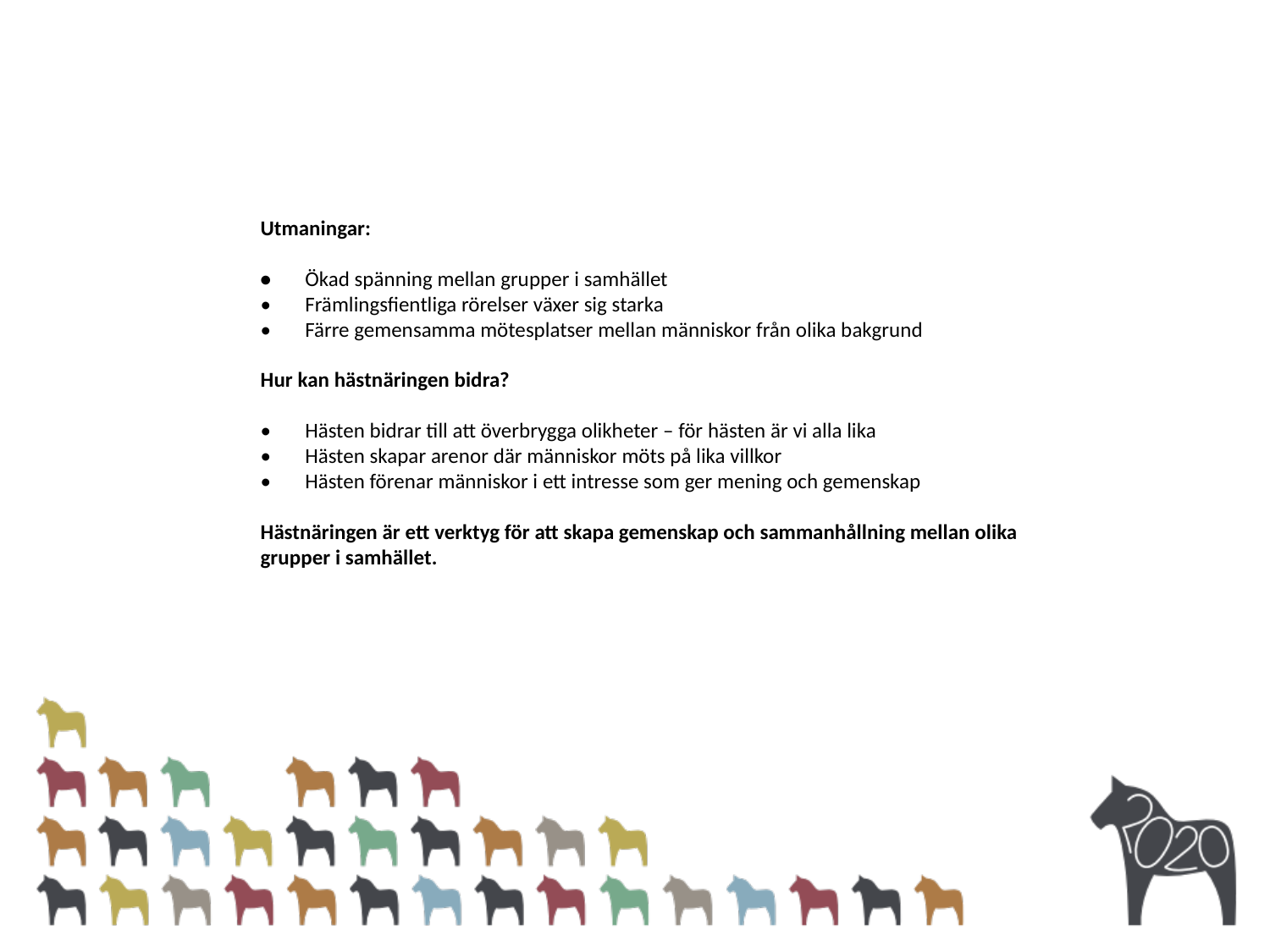

Utmaningar:

•       Ökad spänning mellan grupper i samhället
•       Främlingsfientliga rörelser växer sig starka
•       Färre gemensamma mötesplatser mellan människor från olika bakgrund

Hur kan hästnäringen bidra?

•       Hästen bidrar till att överbrygga olikheter – för hästen är vi alla lika
•       Hästen skapar arenor där människor möts på lika villkor
•       Hästen förenar människor i ett intresse som ger mening och gemenskap

Hästnäringen är ett verktyg för att skapa gemenskap och sammanhållning mellan olika grupper i samhället.